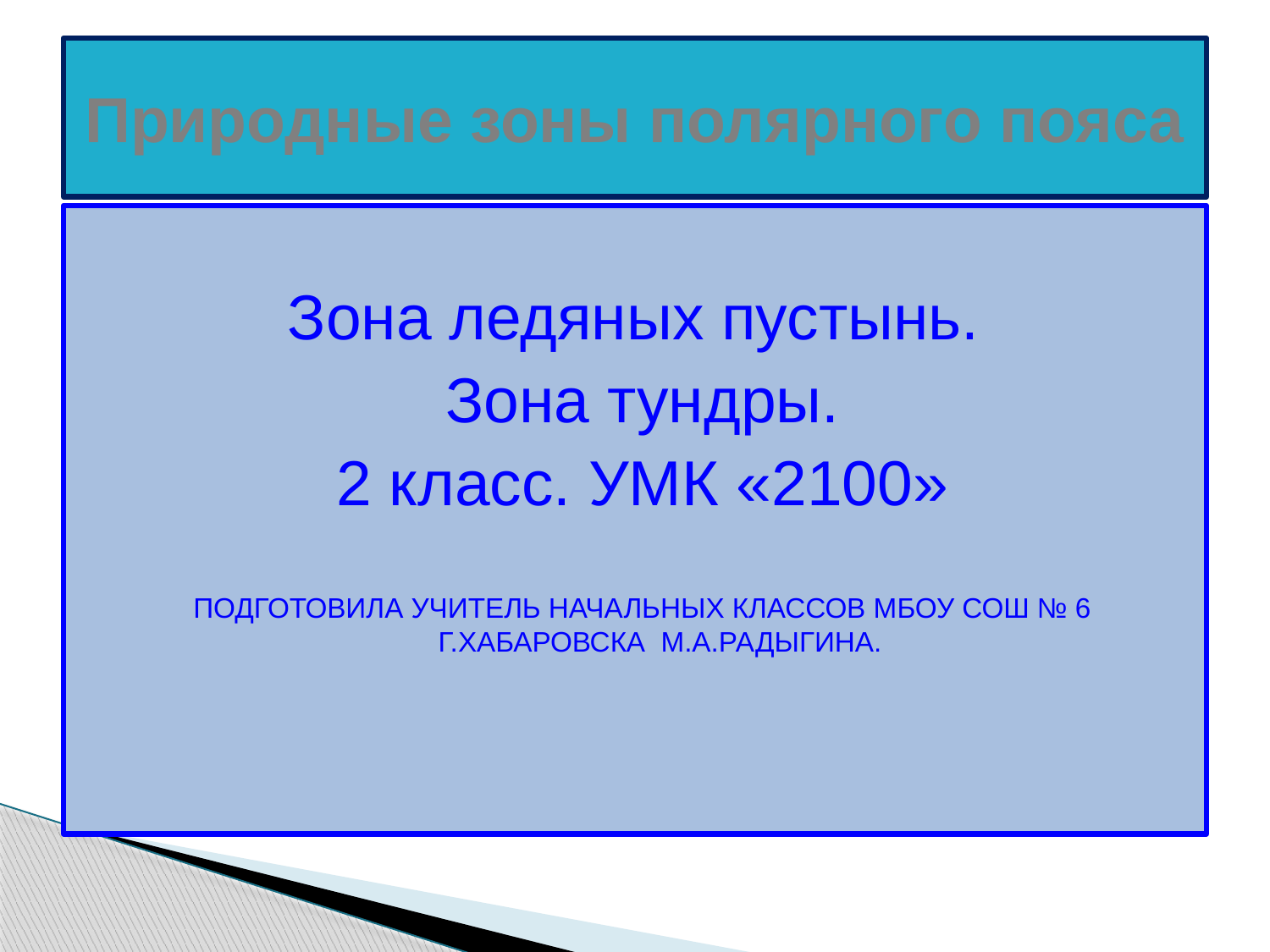

# Природные зоны полярного пояса

Зона ледяных пустынь.
Зона тундры.
2 класс. УМК «2100»

ПОДГОТОВИЛА УЧИТЕЛЬ НАЧАЛЬНЫХ КЛАССОВ МБОУ СОШ № 6 Г.ХАБАРОВСКА  М.А.РАДЫГИНА.